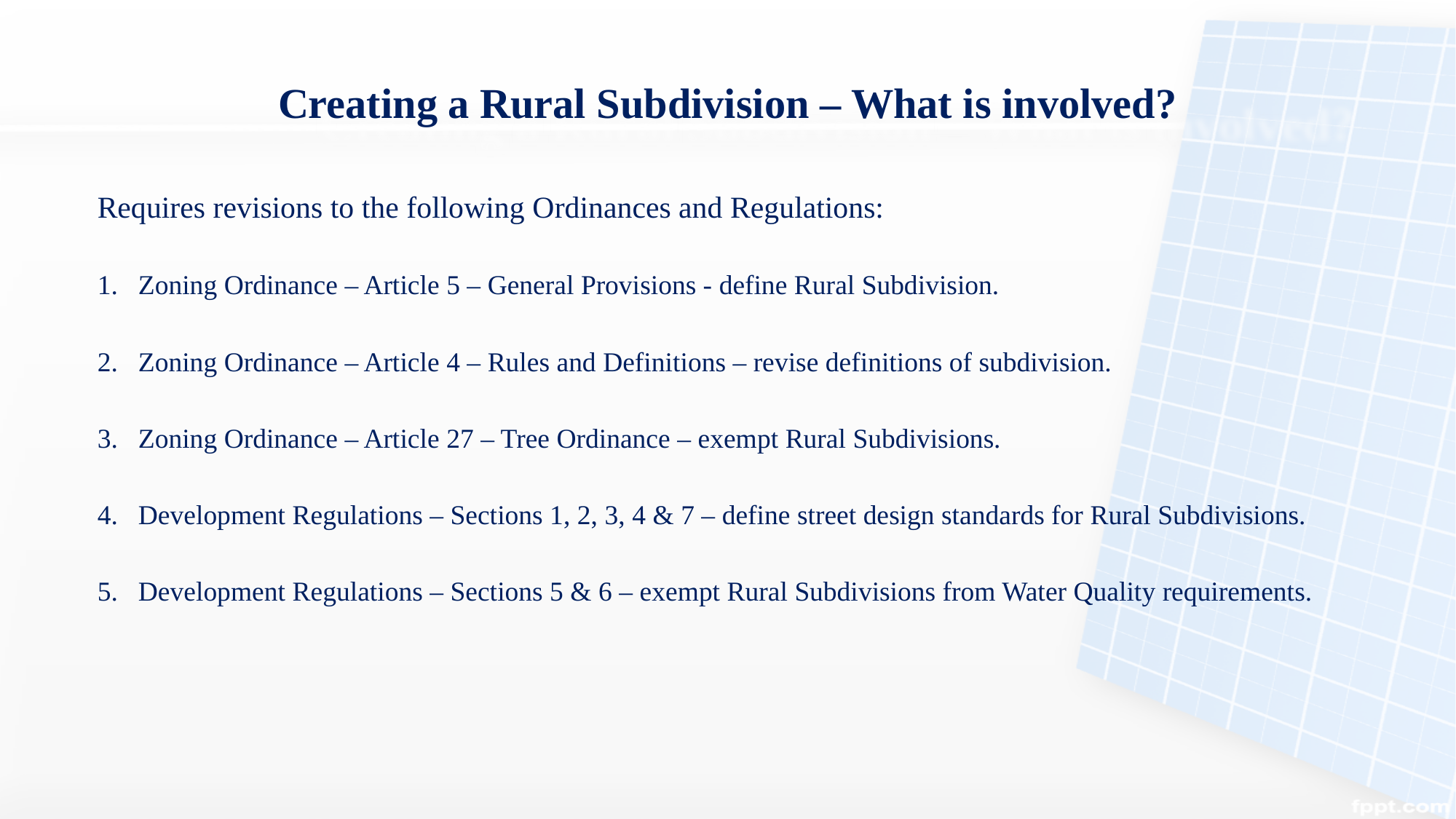

# Creating a Rural Subdivision – What is involved?
Requires revisions to the following Ordinances and Regulations:

Zoning Ordinance – Article 5 – General Provisions - define Rural Subdivision.

Zoning Ordinance – Article 4 – Rules and Definitions – revise definitions of subdivision.

Zoning Ordinance – Article 27 – Tree Ordinance – exempt Rural Subdivisions.

Development Regulations – Sections 1, 2, 3, 4 & 7 – define street design standards for Rural Subdivisions.

Development Regulations – Sections 5 & 6 – exempt Rural Subdivisions from Water Quality requirements.